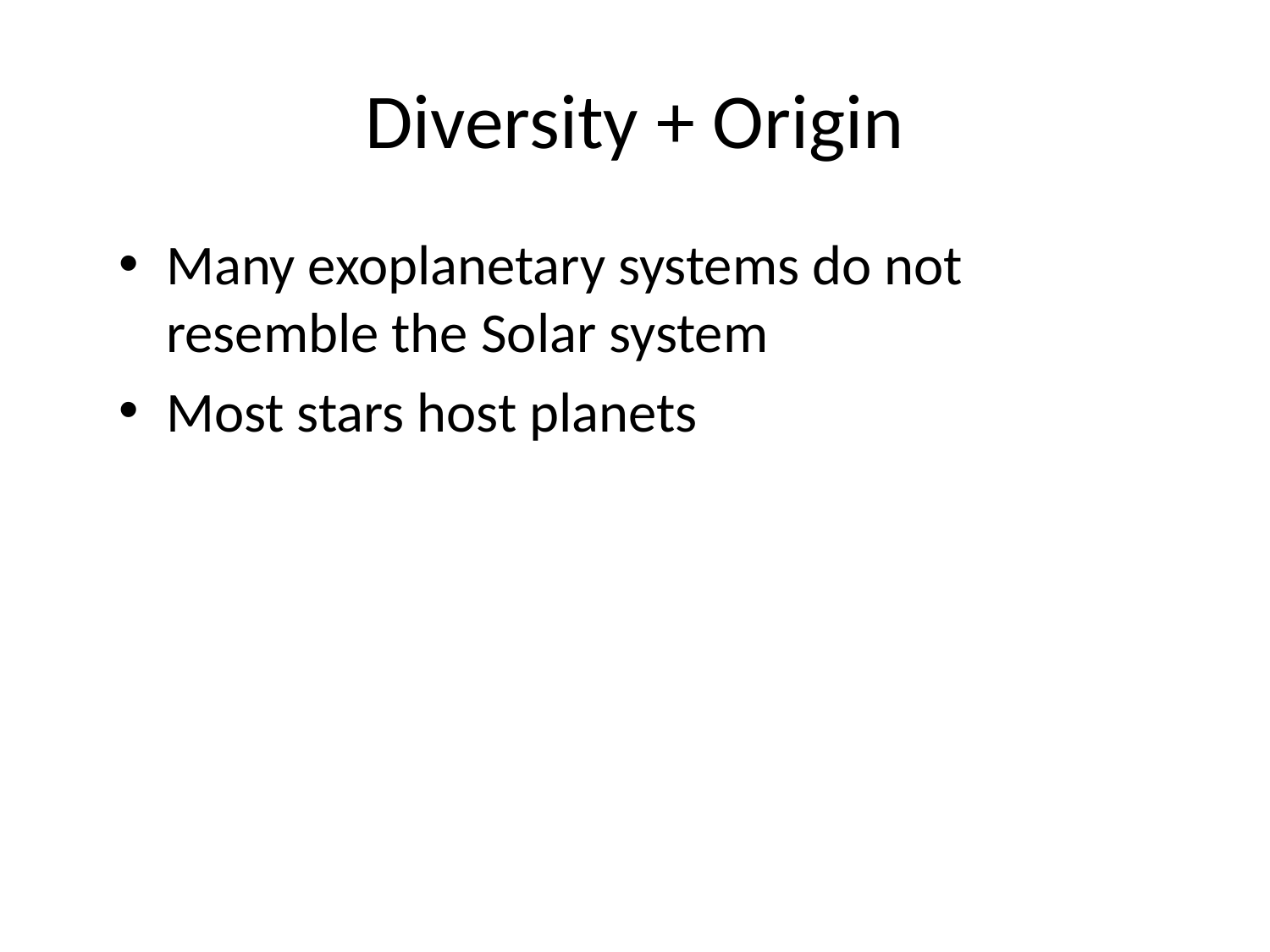

# Diversity + Origin
Many exoplanetary systems do not resemble the Solar system
Most stars host planets